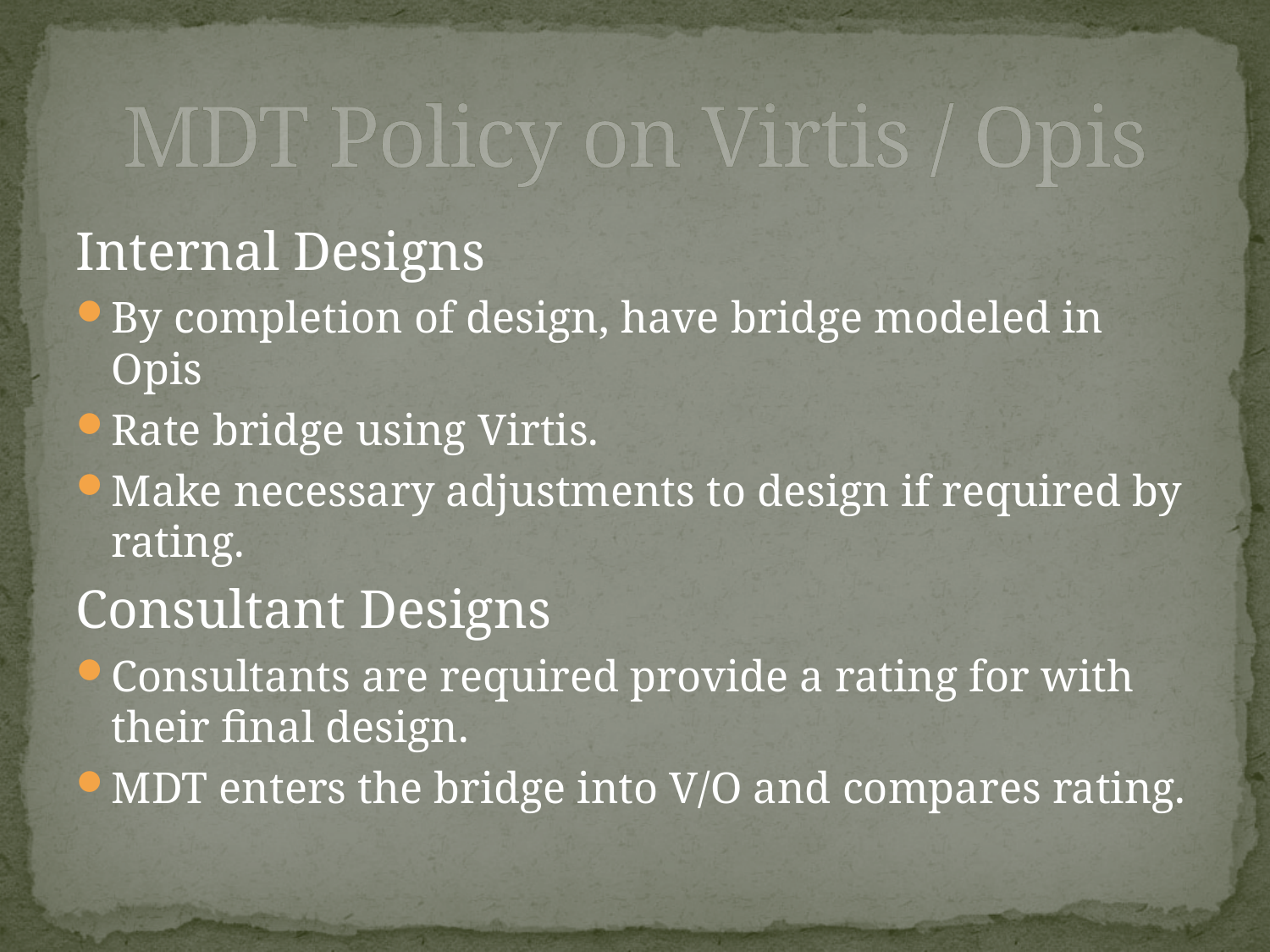

# MDT Policy on Virtis / Opis
Internal Designs
By completion of design, have bridge modeled in Opis
Rate bridge using Virtis.
Make necessary adjustments to design if required by rating.
Consultant Designs
Consultants are required provide a rating for with their final design.
MDT enters the bridge into V/O and compares rating.